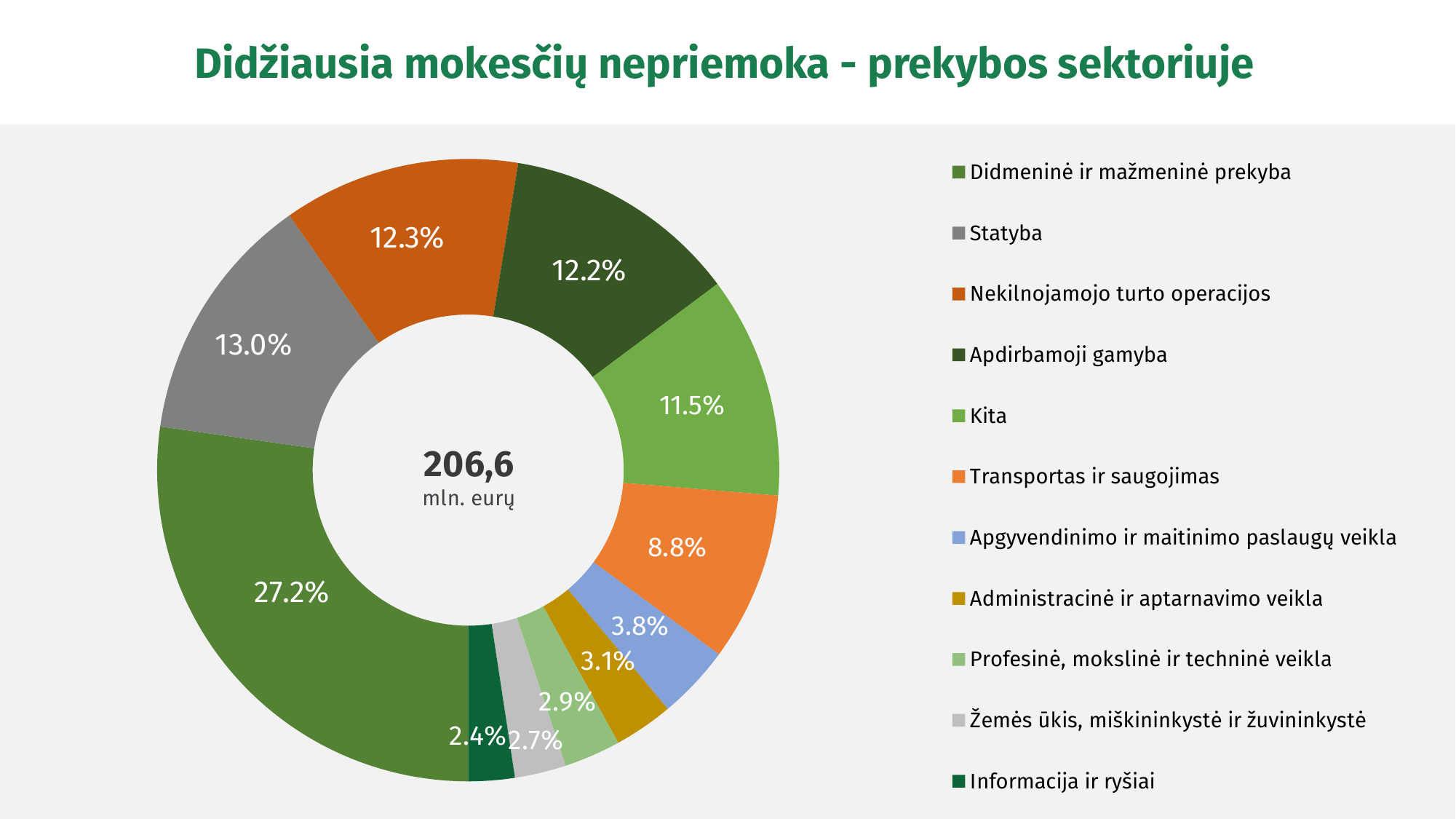

98 % visų sudarytų  MPS buvo juridinių asmenų
Didžiausia mokesčių nepriemoka - prekybos sektoriuje

### Chart

| Category | Struktūra |
|---|---|
| Didmeninė ir mažmeninė prekyba | 27.2 |
| Statyba | 12.99750757468979 |
| Nekilnojamojo turto operacijos | 12.3 |
| Apdirbamoji gamyba | 12.2 |
| Kita | 11.5 |
| Transportas ir saugojimas | 8.76014651106833 |
| Apgyvendinimo ir maitinimo paslaugų veikla | 3.8291428858693055 |
| Administracinė ir aptarnavimo veikla | 3.0699315132366145 |
| Profesinė, mokslinė ir techninė veikla | 2.940048792595672 |
| Žemės ūkis, miškininkystė ir žuvininkystė | 2.6580751882054194 |
|  | None |
| Informacija ir ryšiai | 2.40206235403004 |

### Chart

| Category |
|---|
„Citata“